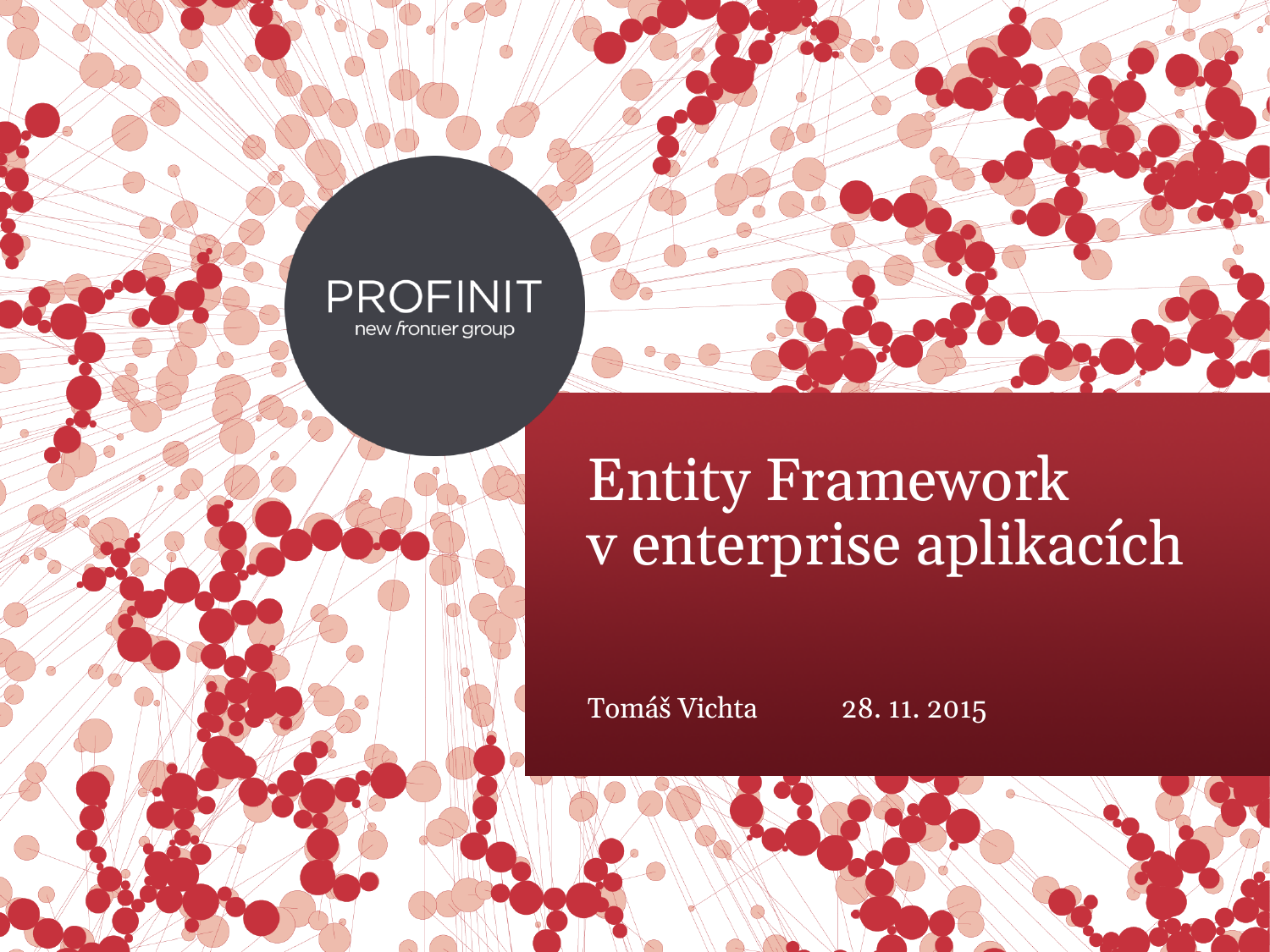

# Entity Framework v enterprise aplikacích
Tomáš Vichta	28. 11. 2015